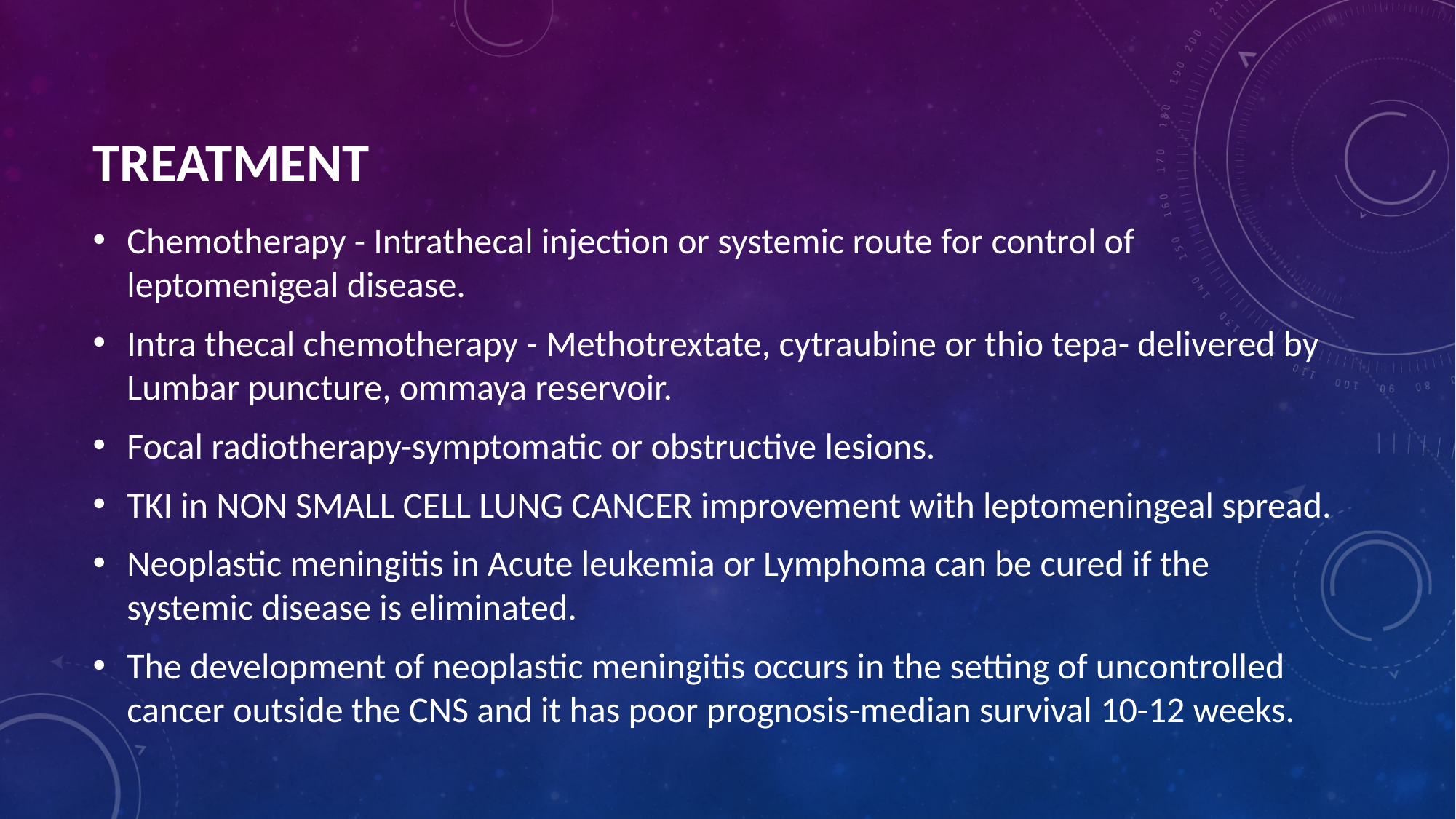

# TREATMENT
Chemotherapy - Intrathecal injection or systemic route for control of leptomenigeal disease.
Intra thecal chemotherapy - Methotrextate, cytraubine or thio tepa- delivered by Lumbar puncture, ommaya reservoir.
Focal radiotherapy-symptomatic or obstructive lesions.
TKI in NON SMALL CELL LUNG CANCER improvement with leptomeningeal spread.
Neoplastic meningitis in Acute leukemia or Lymphoma can be cured if the systemic disease is eliminated.
The development of neoplastic meningitis occurs in the setting of uncontrolled cancer outside the CNS and it has poor prognosis-median survival 10-12 weeks.